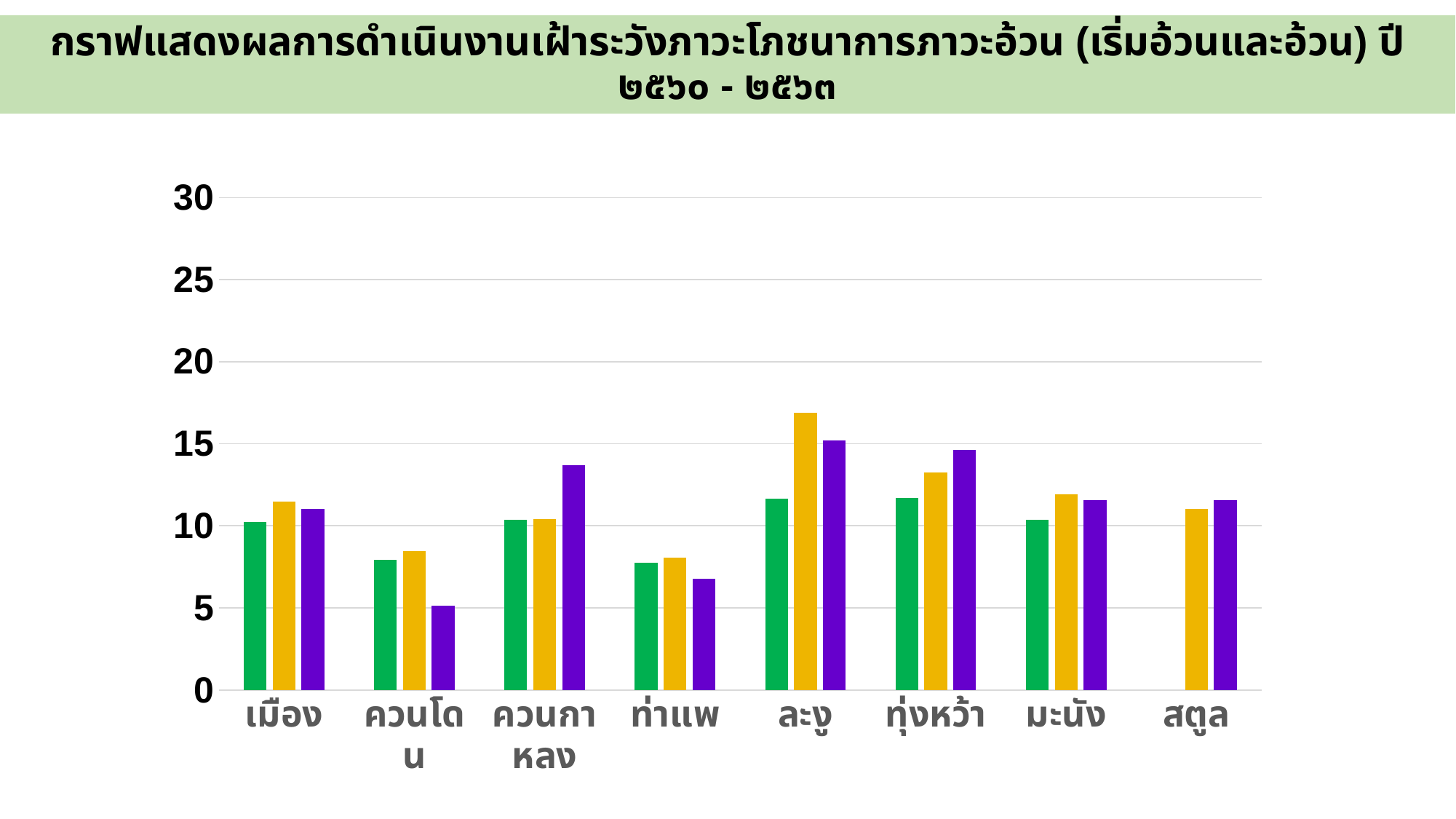

# กราฟแสดงผลการดำเนินงานเฝ้าระวังภาวะโภชนาการภาวะอ้วน (เริ่มอ้วนและอ้วน) ปี ๒๕๖๐ - ๒๕๖๓

### Chart

| Category | 2560 | 2561 | 2562 |
|---|---|---|---|
| เมือง | 10.25 | 11.47 | 11.02 |
| ควนโดน | 7.94 | 8.44 | 5.15 |
| ควนกาหลง | 10.37 | 10.42 | 13.69 |
| ท่าแพ | 7.75 | 8.06 | 6.79 |
| ละงู | 11.66 | 16.89 | 15.2 |
| ทุ่งหว้า | 11.68 | 13.26 | 14.62 |
| มะนัง | 10.35 | 11.92 | 11.55 |
| สตูล | None | 11.04 | 11.56 |